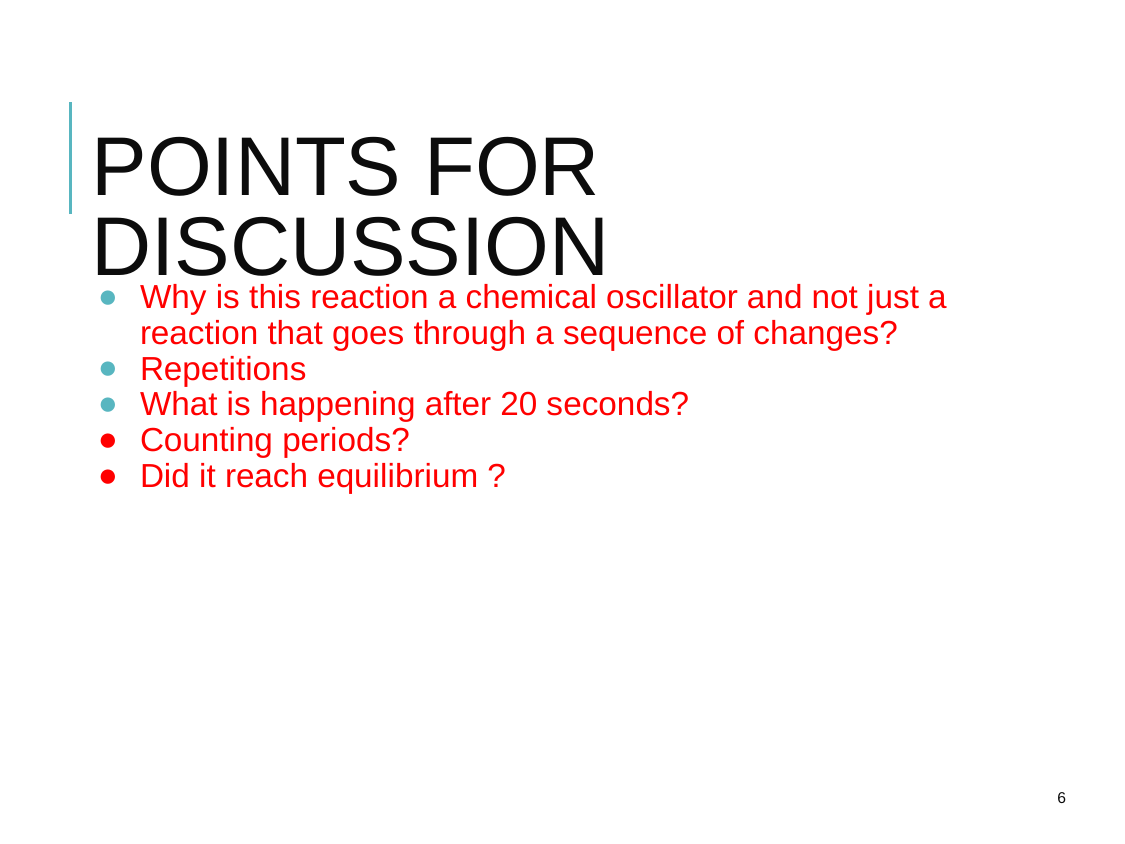

# POINTS FOR DISCUSSION

Why is this reaction a chemical oscillator and not just a reaction that goes through a sequence of changes?
Repetitions
What is happening after 20 seconds?
Counting periods?
Did it reach equilibrium ?

6